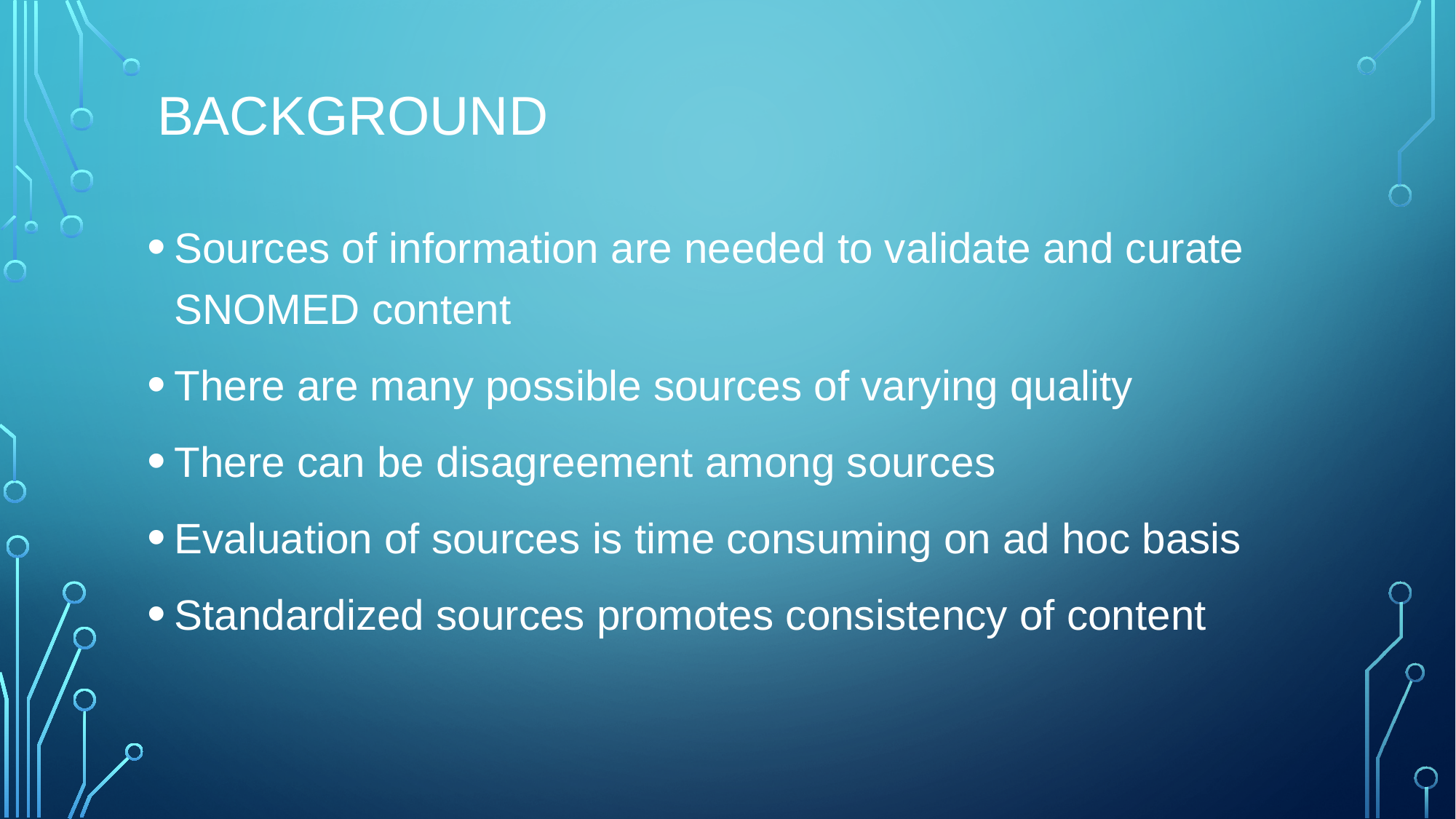

# Background
Sources of information are needed to validate and curate SNOMED content
There are many possible sources of varying quality
There can be disagreement among sources
Evaluation of sources is time consuming on ad hoc basis
Standardized sources promotes consistency of content